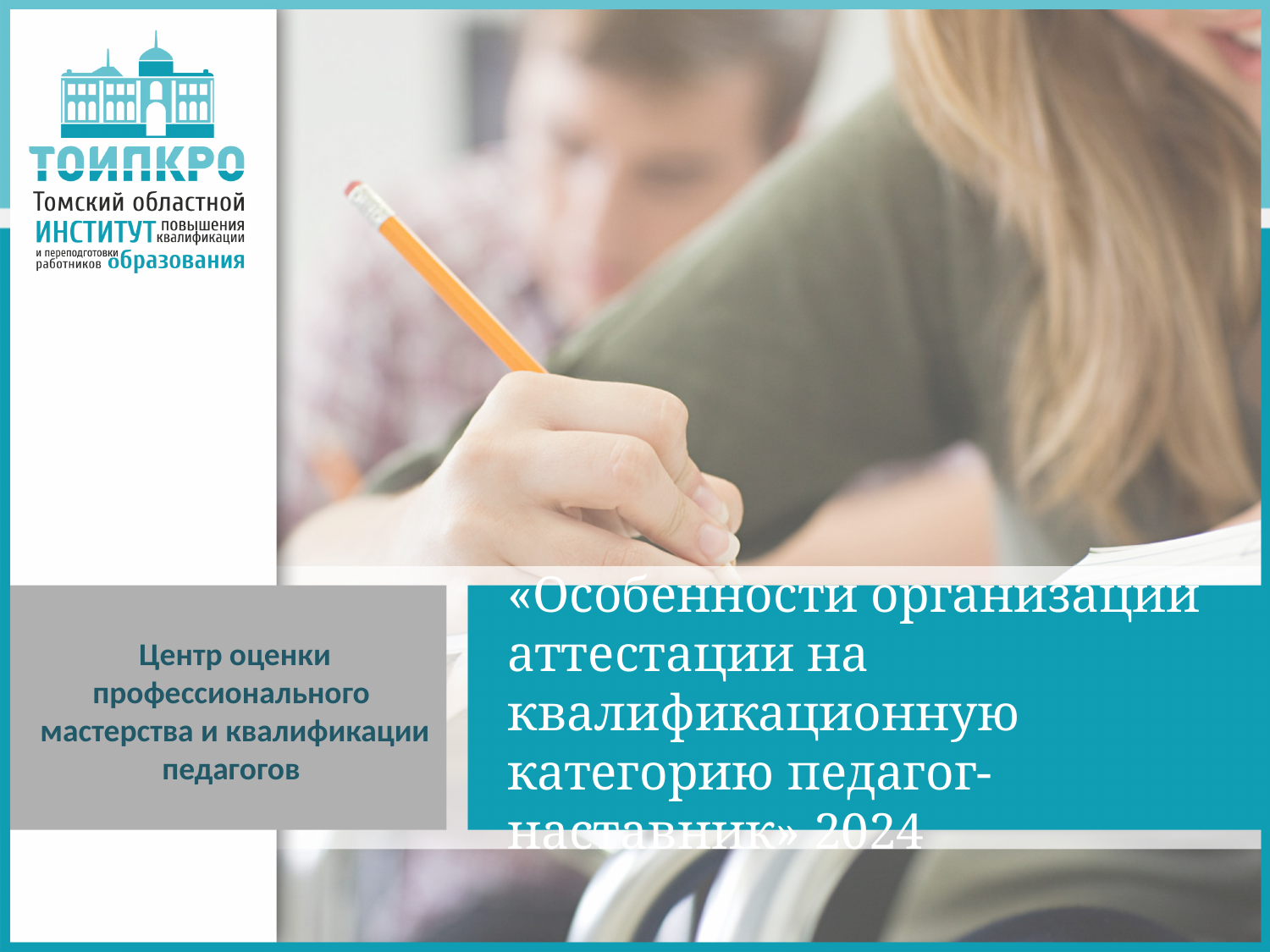

# «Особенности организации аттестации на квалификационную категорию педагог-наставник» 2024
Центр оценки профессионального
мастерства и квалификации
педагогов